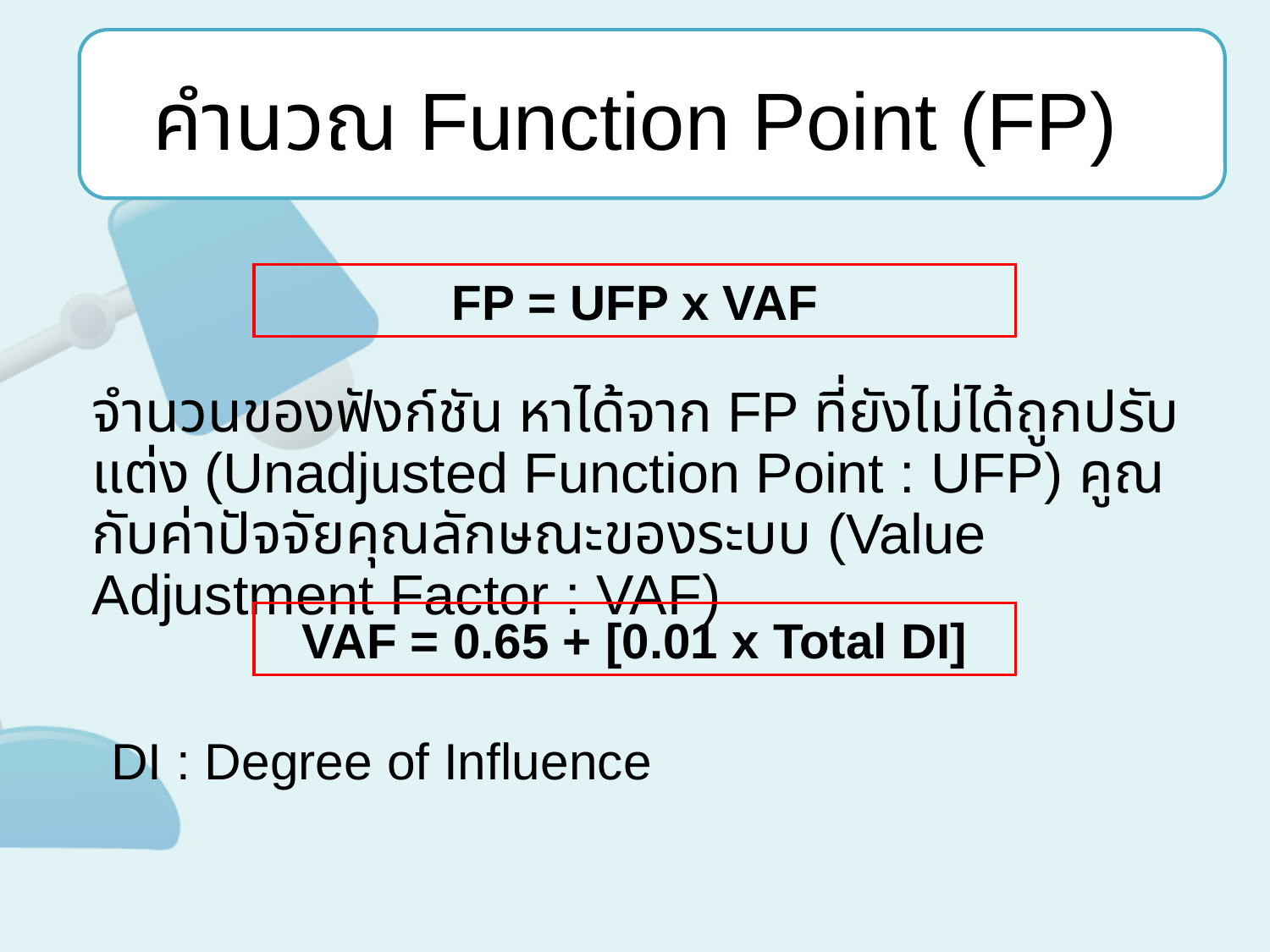

# คำนวณ Function Point (FP)
FP = UFP x VAF
	จำนวนของฟังก์ชัน หาได้จาก FP ที่ยังไม่ได้ถูกปรับแต่ง (Unadjusted Function Point : UFP) คูณกับค่าปัจจัยคุณลักษณะของระบบ (Value Adjustment Factor : VAF)
VAF = 0.65 + [0.01 x Total DI]
 DI : Degree of Influence